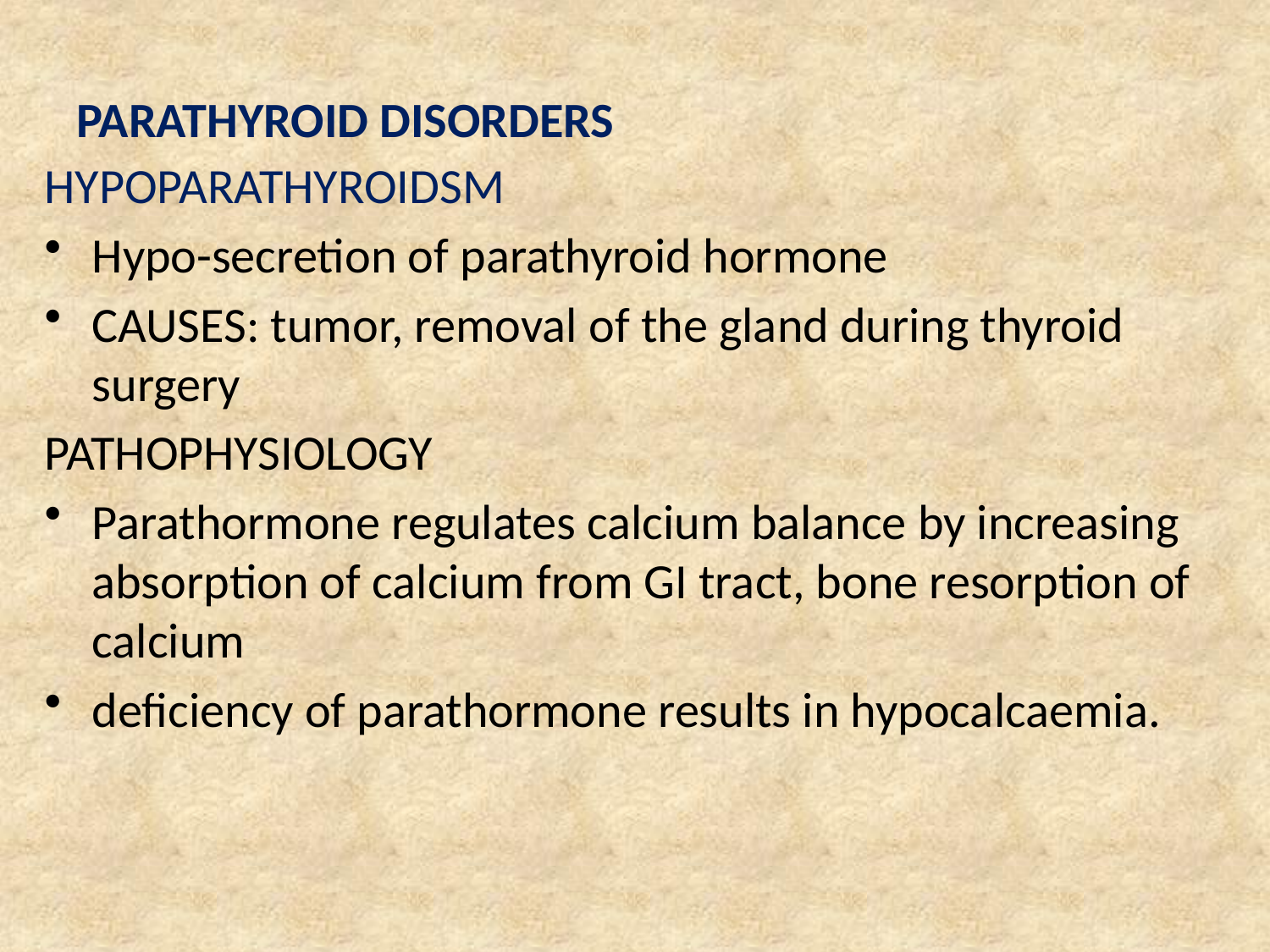

# PARATHYROID DISORDERS
HYPOPARATHYROIDSM
Hypo-secretion of parathyroid hormone
CAUSES: tumor, removal of the gland during thyroid surgery
PATHOPHYSIOLOGY
Parathormone regulates calcium balance by increasing absorption of calcium from GI tract, bone resorption of calcium
deficiency of parathormone results in hypocalcaemia.